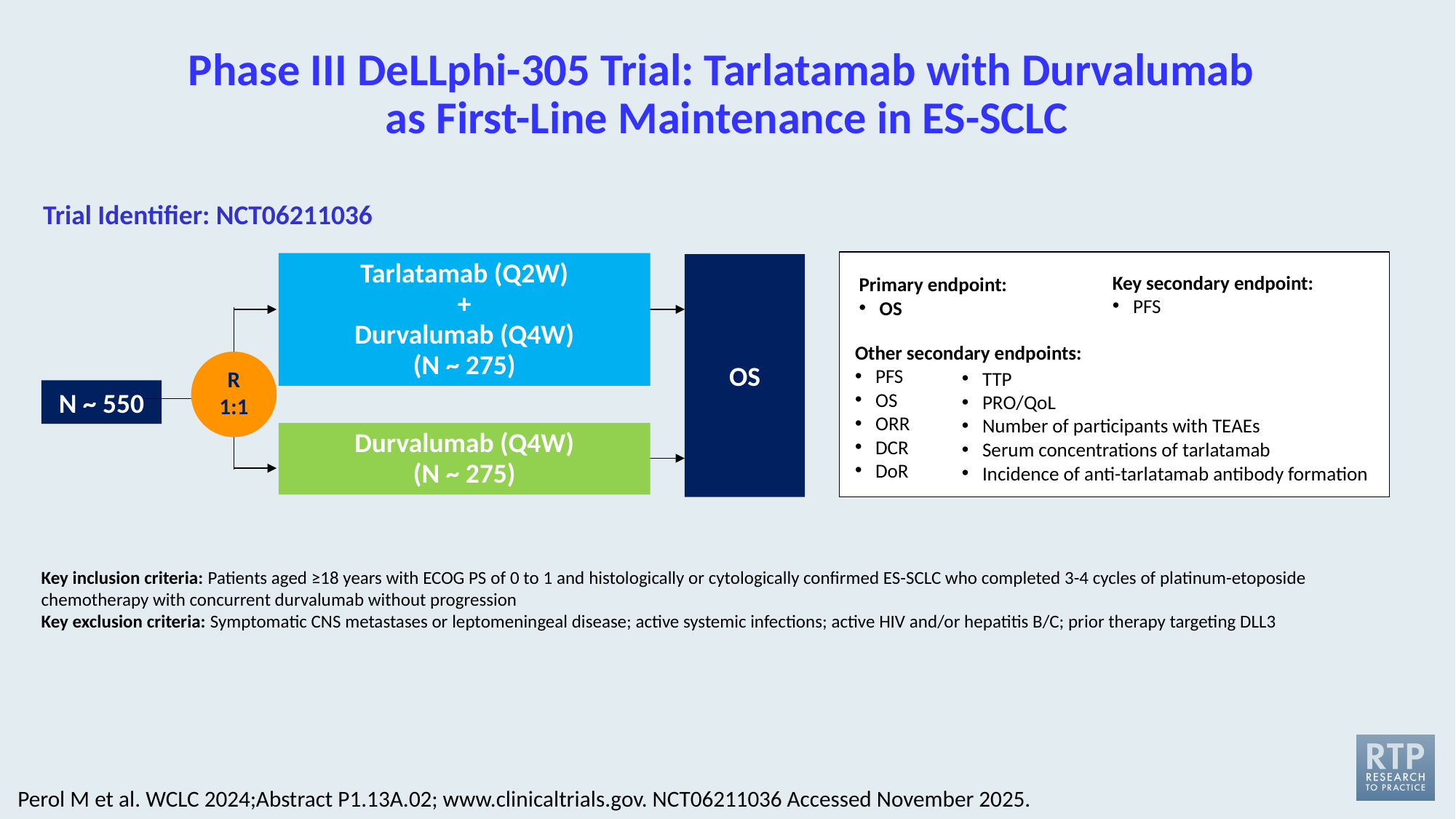

# Phase III DeLLphi-305 Trial: Tarlatamab with Durvalumab as First-Line Maintenance in ES-SCLC
Trial Identifier: NCT06211036

Tarlatamab (Q2W)
+
Durvalumab (Q4W)
(N ~ 275)
OS
Key secondary endpoint:
PFS
Primary endpoint:
OS
Other secondary endpoints:
PFS
OS
ORR
DCR
DoR

R
1:1
TTP
PRO/QoL
Number of participants with TEAEs
Serum concentrations of tarlatamab
Incidence of anti-tarlatamab antibody formation
N ~ 550
Durvalumab (Q4W)
(N ~ 275)
Key inclusion criteria: Patients aged ≥18 years with ECOG PS of 0 to 1 and histologically or cytologically confirmed ES-SCLC who completed 3-4 cycles of platinum-etoposide
chemotherapy with concurrent durvalumab without progression
Key exclusion criteria: Symptomatic CNS metastases or leptomeningeal disease; active systemic infections; active HIV and/or hepatitis B/C; prior therapy targeting DLL3
Perol M et al. WCLC 2024;Abstract P1.13A.02; www.clinicaltrials.gov. NCT06211036 Accessed November 2025.